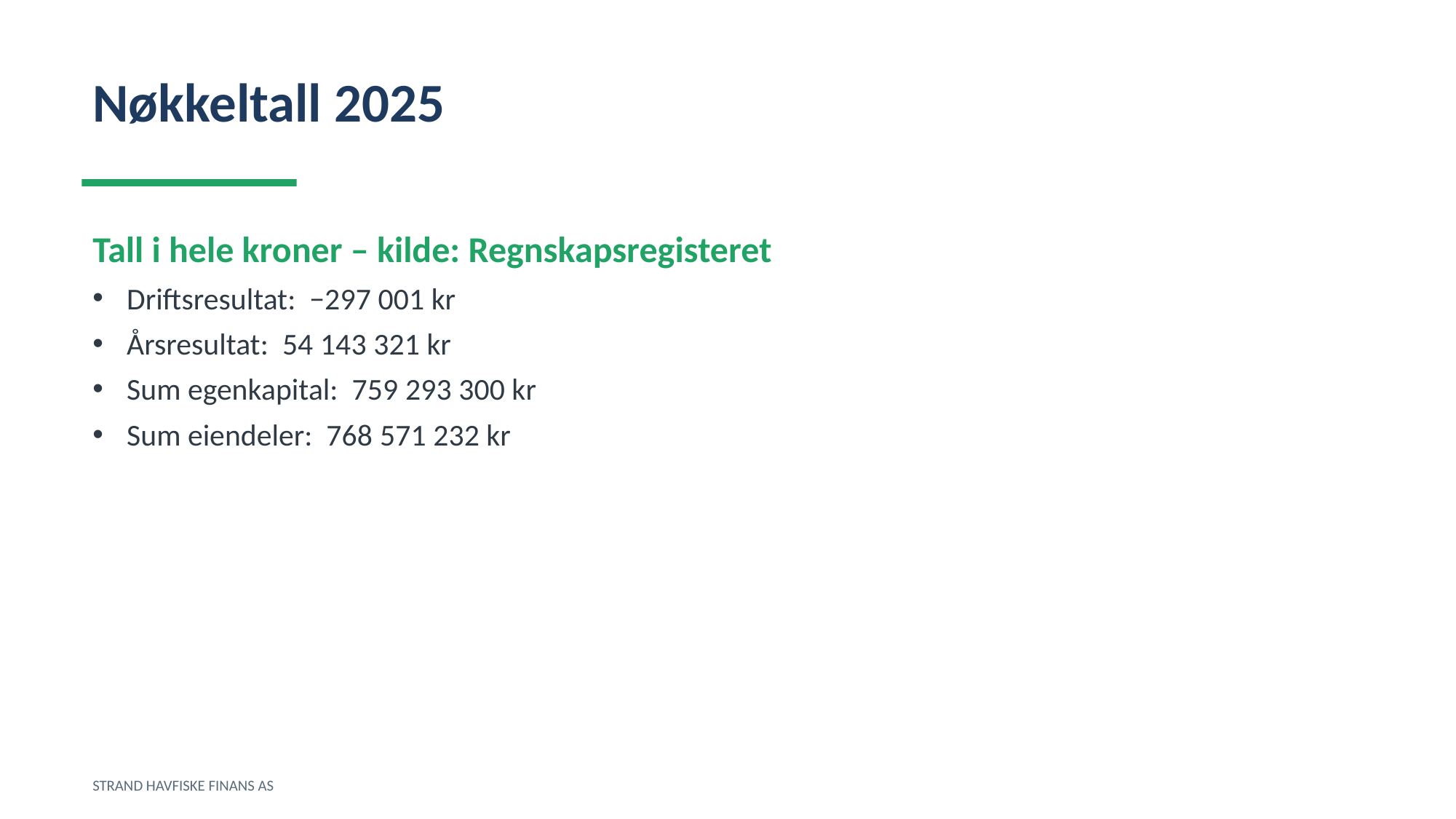

Nøkkeltall 2025

Tall i hele kroner – kilde: Regnskapsregisteret
Driftsresultat:  −297 001 kr
Årsresultat:  54 143 321 kr
Sum egenkapital:  759 293 300 kr
Sum eiendeler:  768 571 232 kr
STRAND HAVFISKE FINANS AS